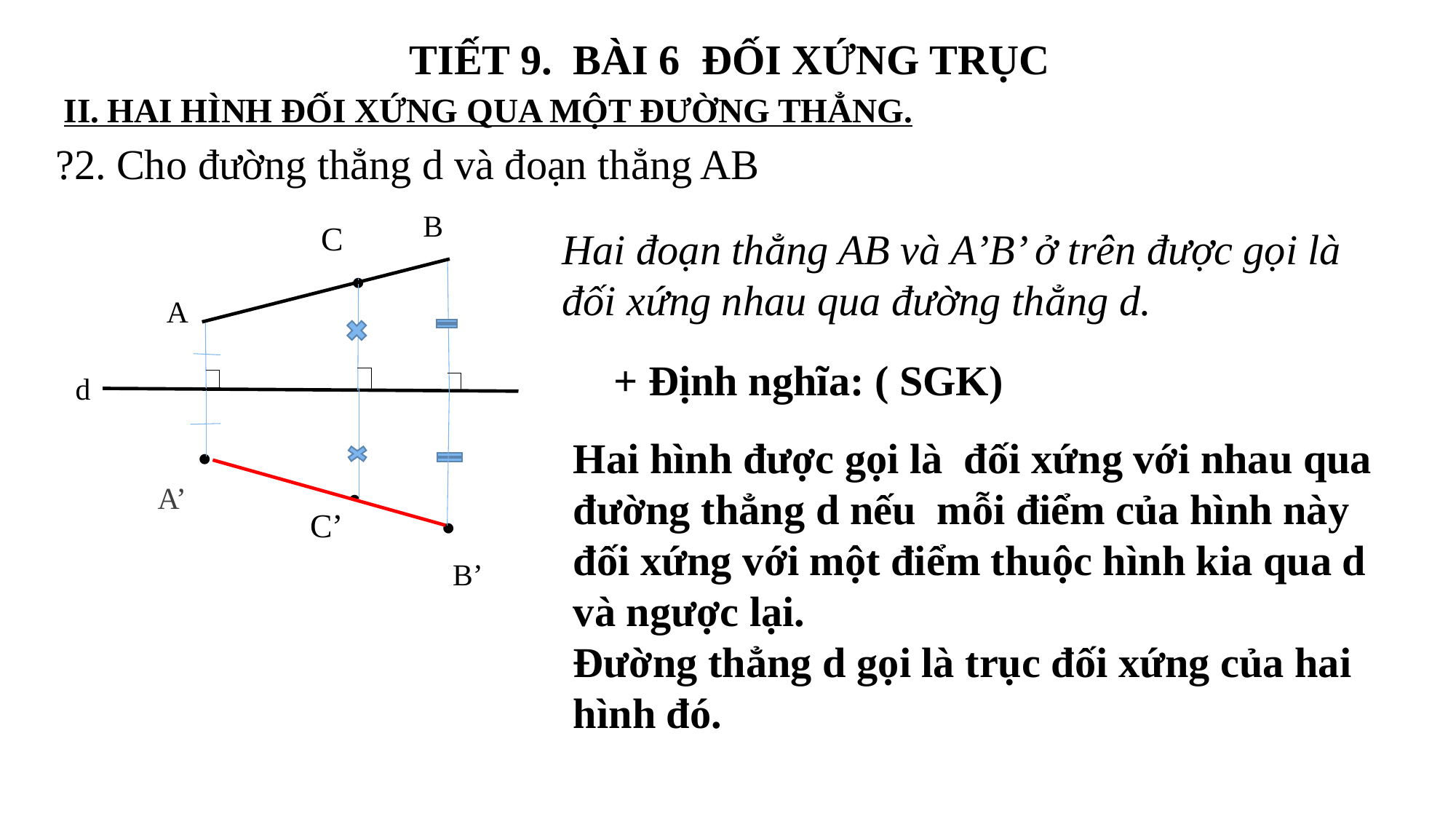

# TIẾT 9.  BÀI 6  ĐỐI XỨNG TRỤC
II. HAI HÌNH ĐỐI XỨNG QUA MỘT ĐƯỜNG THẲNG.
?2. Cho đường thẳng d và đoạn thẳng AB
B
C
Hai đoạn thẳng AB và A’B’ ở trên được gọi là đối xứng nhau qua đường thẳng d.
•
A

+ Định nghĩa: ( SGK)
d
•
Hai hình được gọi là  đối xứng với nhau qua đường thẳng d nếu  mỗi điểm của hình này đối xứng với một điểm thuộc hình kia qua d và ngược lại.
Đường thẳng d gọi là trục đối xứng của hai hình đó.

•
A’
•
C’
B’